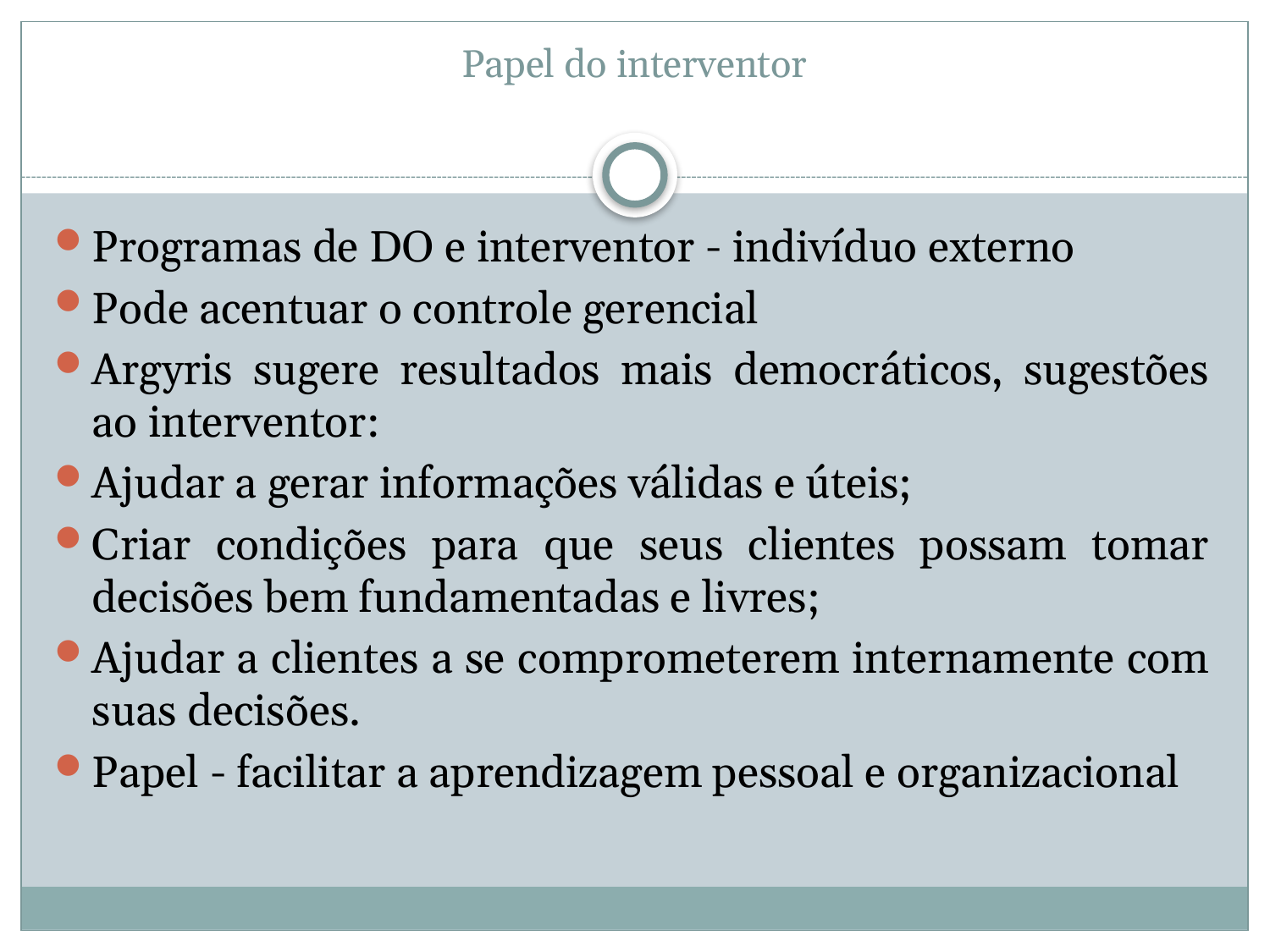

# Papel do interventor
Programas de DO e interventor - indivíduo externo
Pode acentuar o controle gerencial
Argyris sugere resultados mais democráticos, sugestões ao interventor:
Ajudar a gerar informações válidas e úteis;
Criar condições para que seus clientes possam tomar decisões bem fundamentadas e livres;
Ajudar a clientes a se comprometerem internamente com suas decisões.
Papel - facilitar a aprendizagem pessoal e organizacional